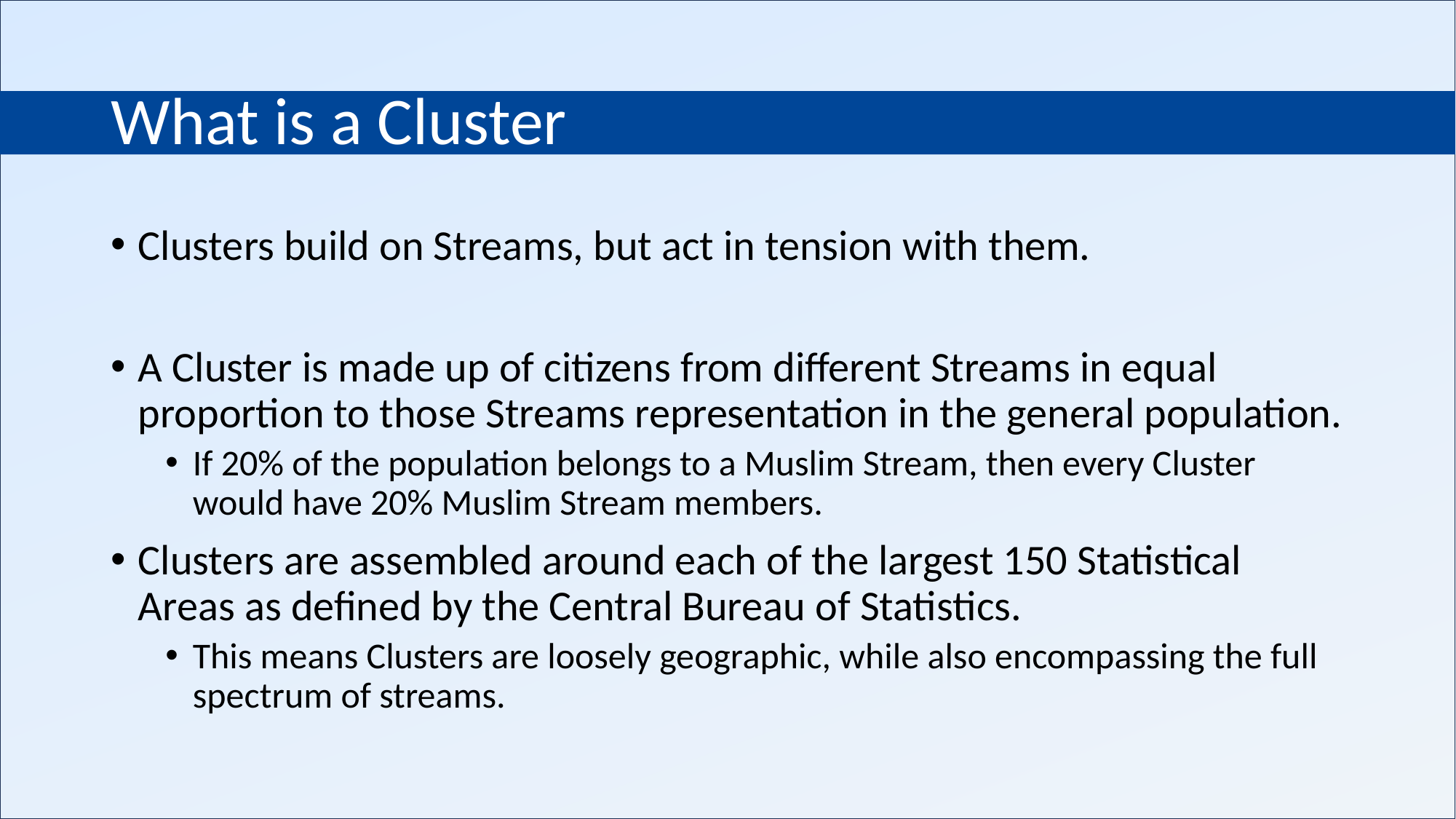

# What is a Cluster
Clusters build on Streams, but act in tension with them.

A Cluster is made up of citizens from different Streams in equal proportion to those Streams representation in the general population.
If 20% of the population belongs to a Muslim Stream, then every Cluster would have 20% Muslim Stream members.
Clusters are assembled around each of the largest 150 Statistical Areas as defined by the Central Bureau of Statistics.
This means Clusters are loosely geographic, while also encompassing the full spectrum of streams.